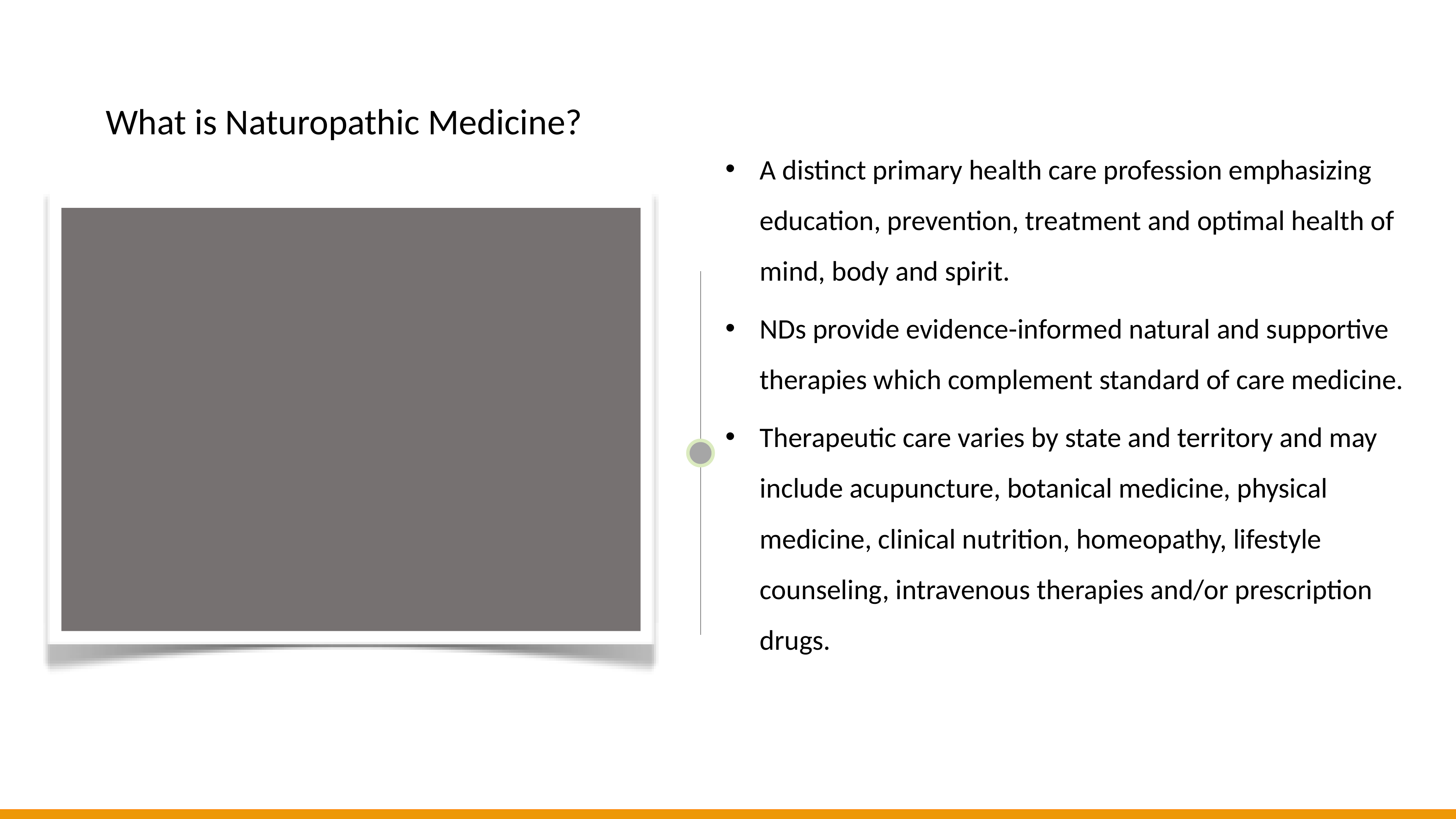

# What is Naturopathic Medicine?
A distinct primary health care profession emphasizing education, prevention, treatment and optimal health of mind, body and spirit.
NDs provide evidence-informed natural and supportive therapies which complement standard of care medicine.
Therapeutic care varies by state and territory and may include acupuncture, botanical medicine, physical medicine, clinical nutrition, homeopathy, lifestyle counseling, intravenous therapies and/or prescription drugs.